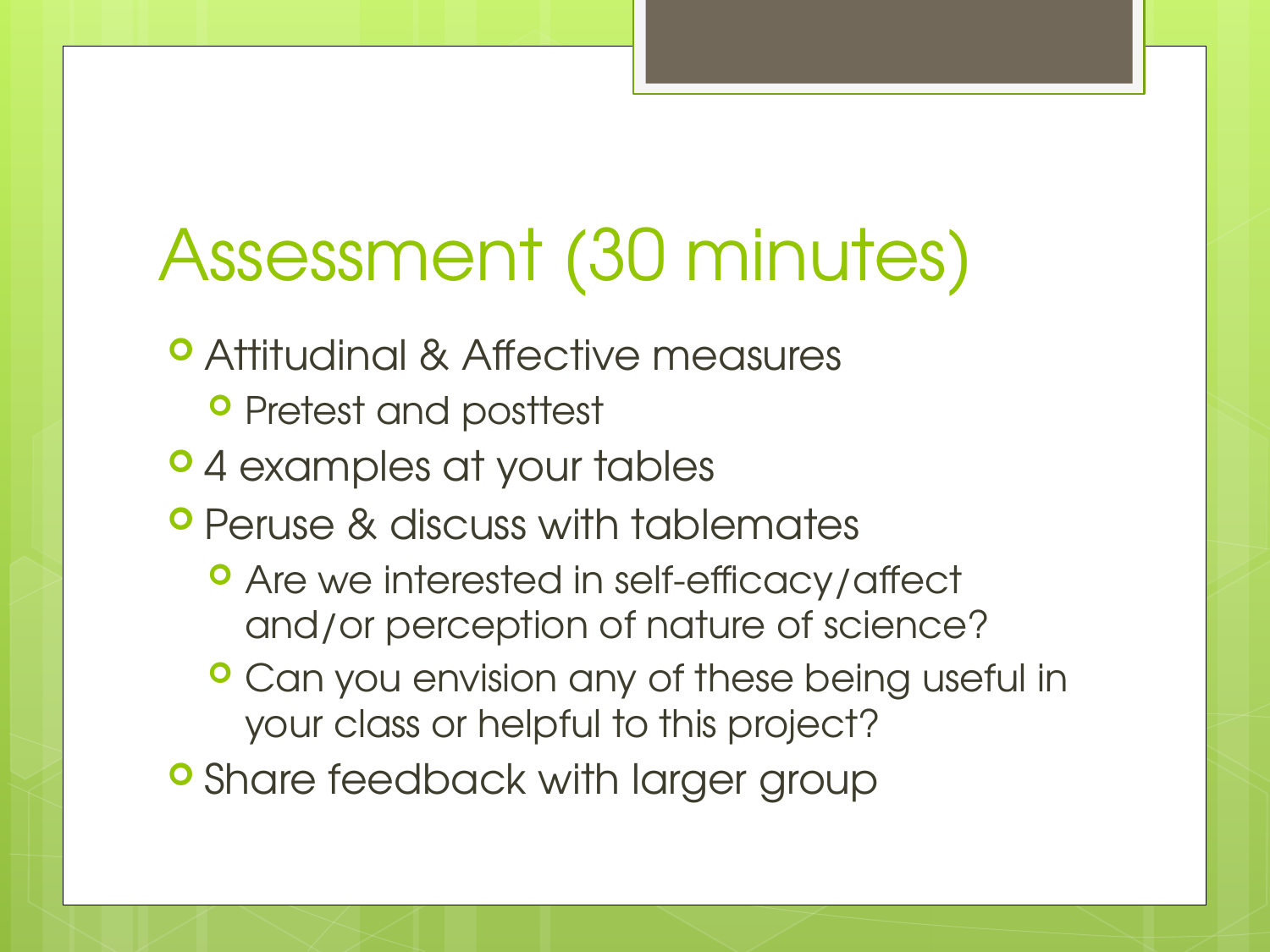

# Assessment (30 minutes)
Attitudinal & Affective measures
Pretest and posttest
4 examples at your tables
Peruse & discuss with tablemates
Are we interested in self-efficacy/affect and/or perception of nature of science?
Can you envision any of these being useful in your class or helpful to this project?
Share feedback with larger group